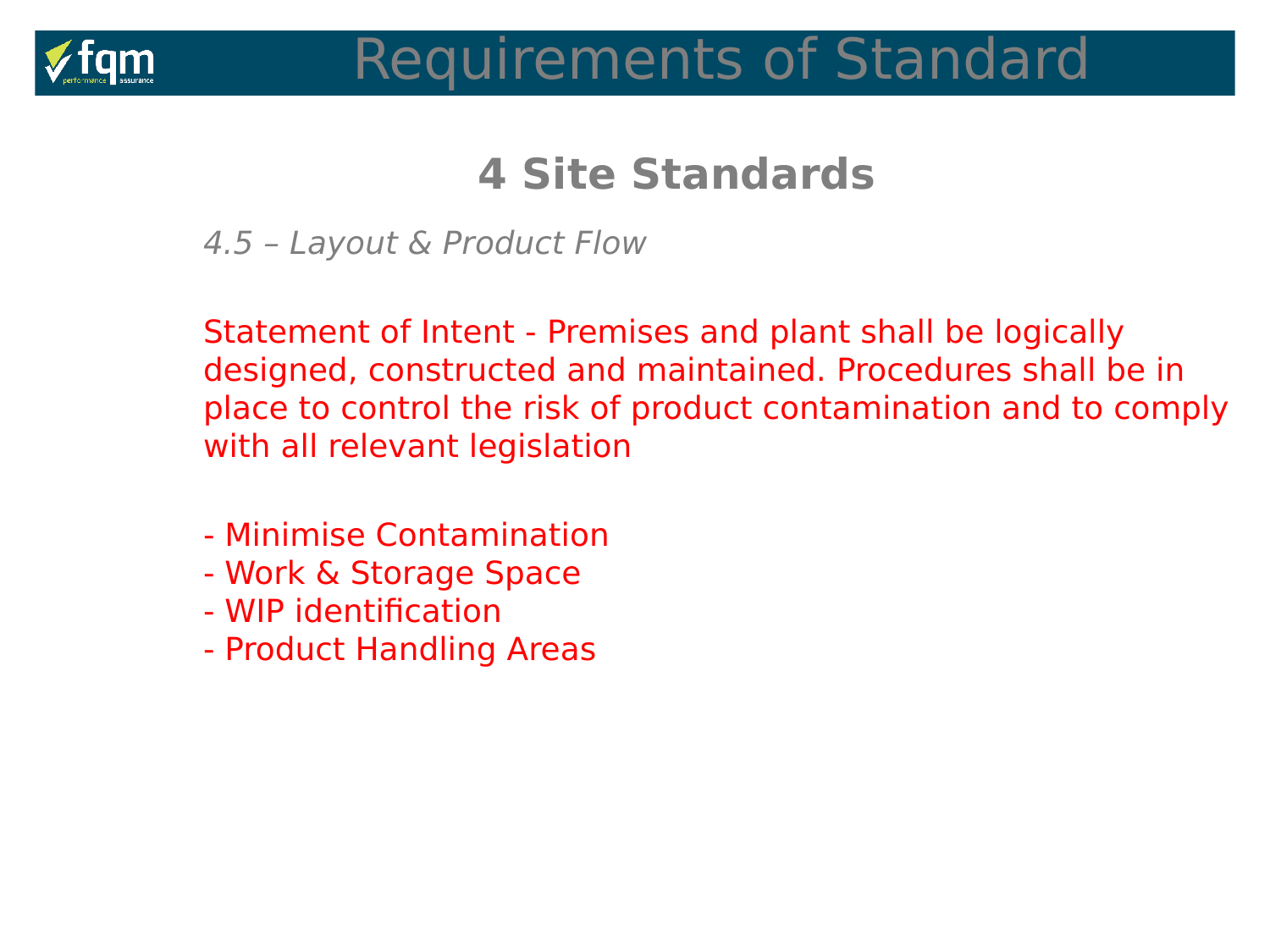

Requirements of Standard
4 Site Standards
4.5 – Layout & Product Flow

Statement of Intent - Premises and plant shall be logically designed, constructed and maintained. Procedures shall be in place to control the risk of product contamination and to comply with all relevant legislation

- Minimise Contamination
- Work & Storage Space
- WIP identification
- Product Handling Areas